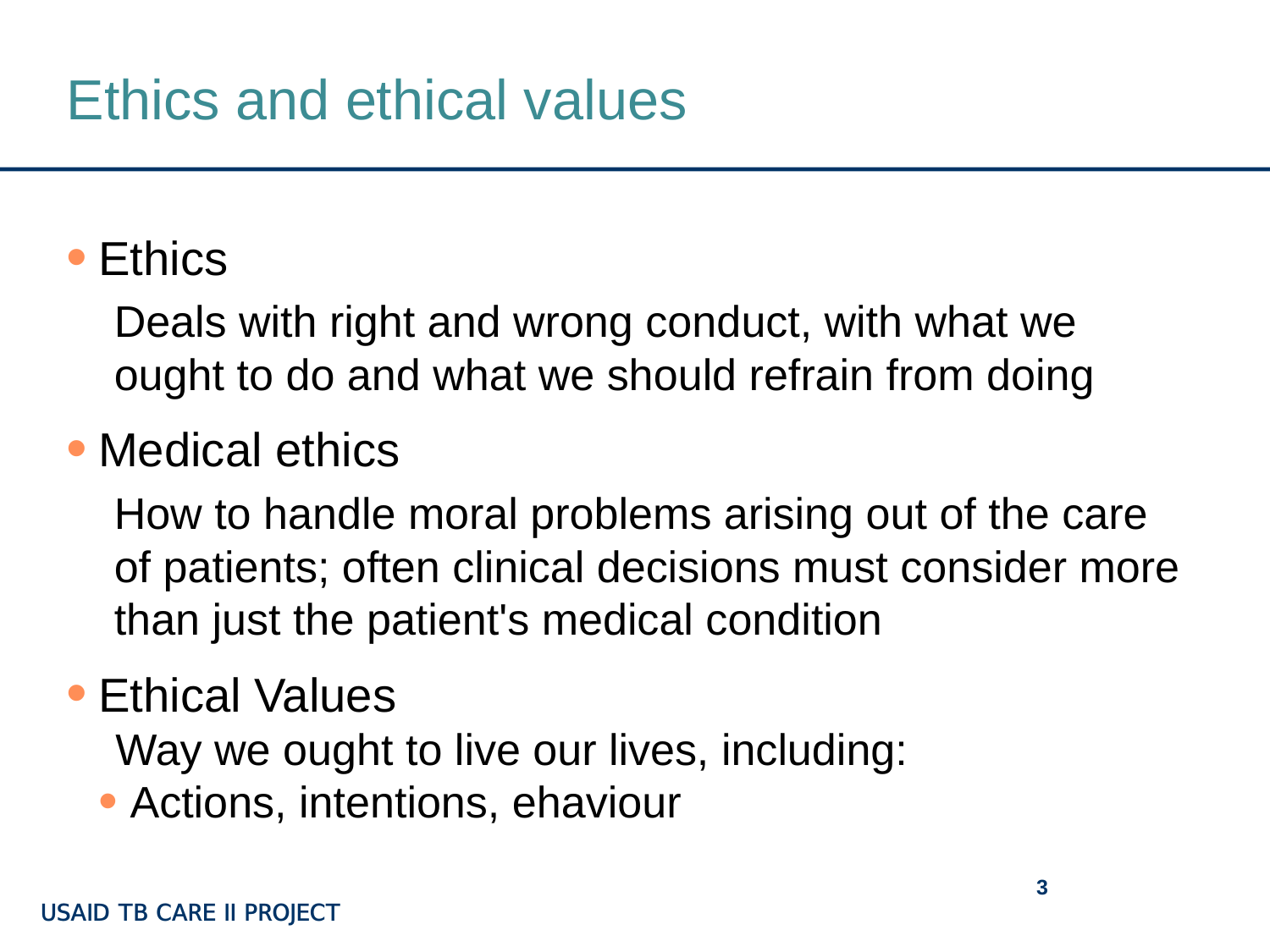

# Ethics and ethical values
Ethics
Deals with right and wrong conduct, with what we ought to do and what we should refrain from doing
Medical ethics
How to handle moral problems arising out of the care of patients; often clinical decisions must consider more than just the patient's medical condition
Ethical Values
    Way we ought to live our lives, including:
Actions, intentions, ehaviour

3